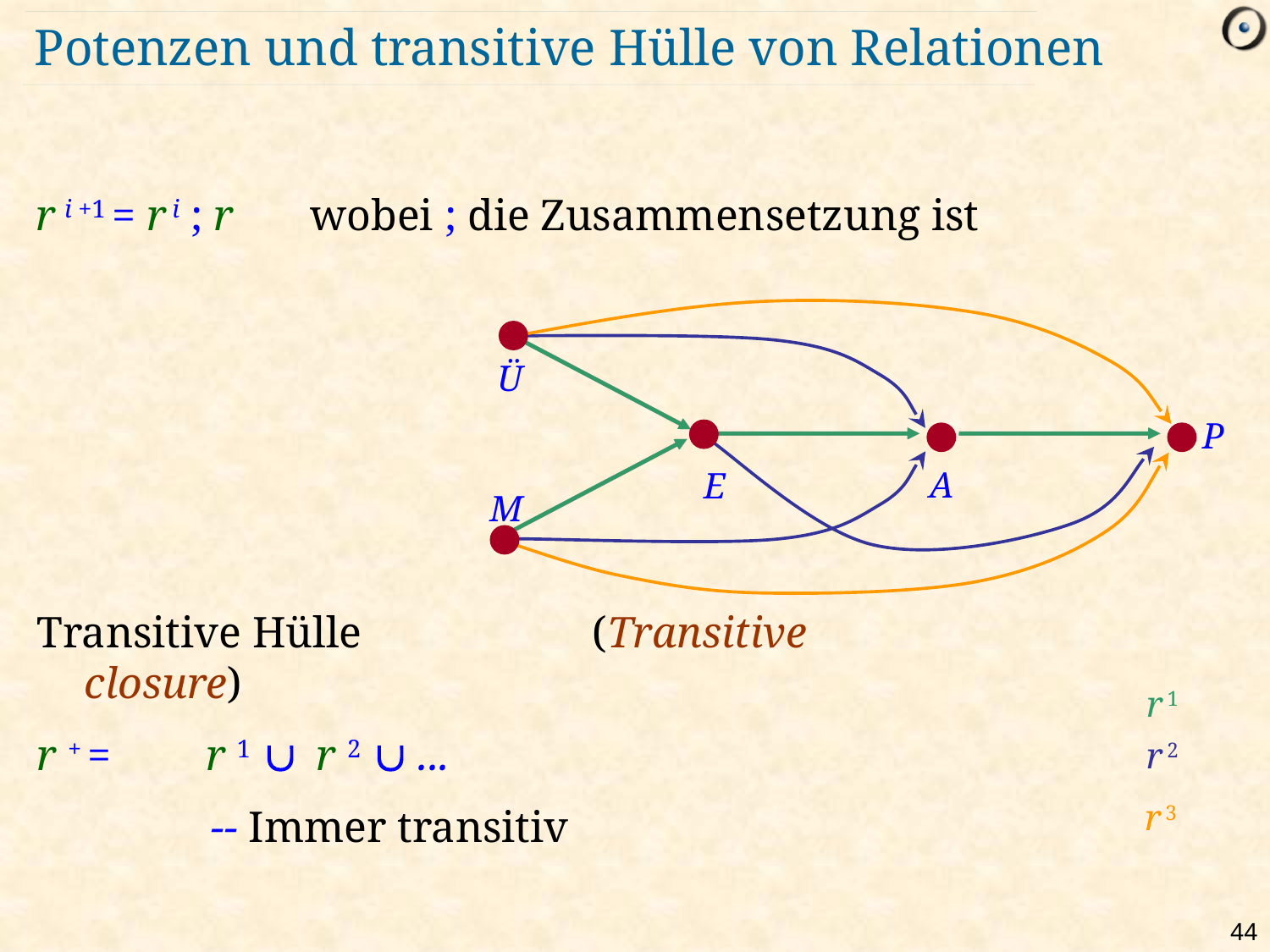

# Potenzen und transitive Hülle von Relationen

r  i +1 = r i ; r       wobei ; die Zusammensetzung ist

Ü
P

A
E
M

Transitive Hülle 		(Transitive closure)
r + =         r 1  ∪   r 2  ∪ ...
		-- Immer transitiv

r 1
r 2
r 3